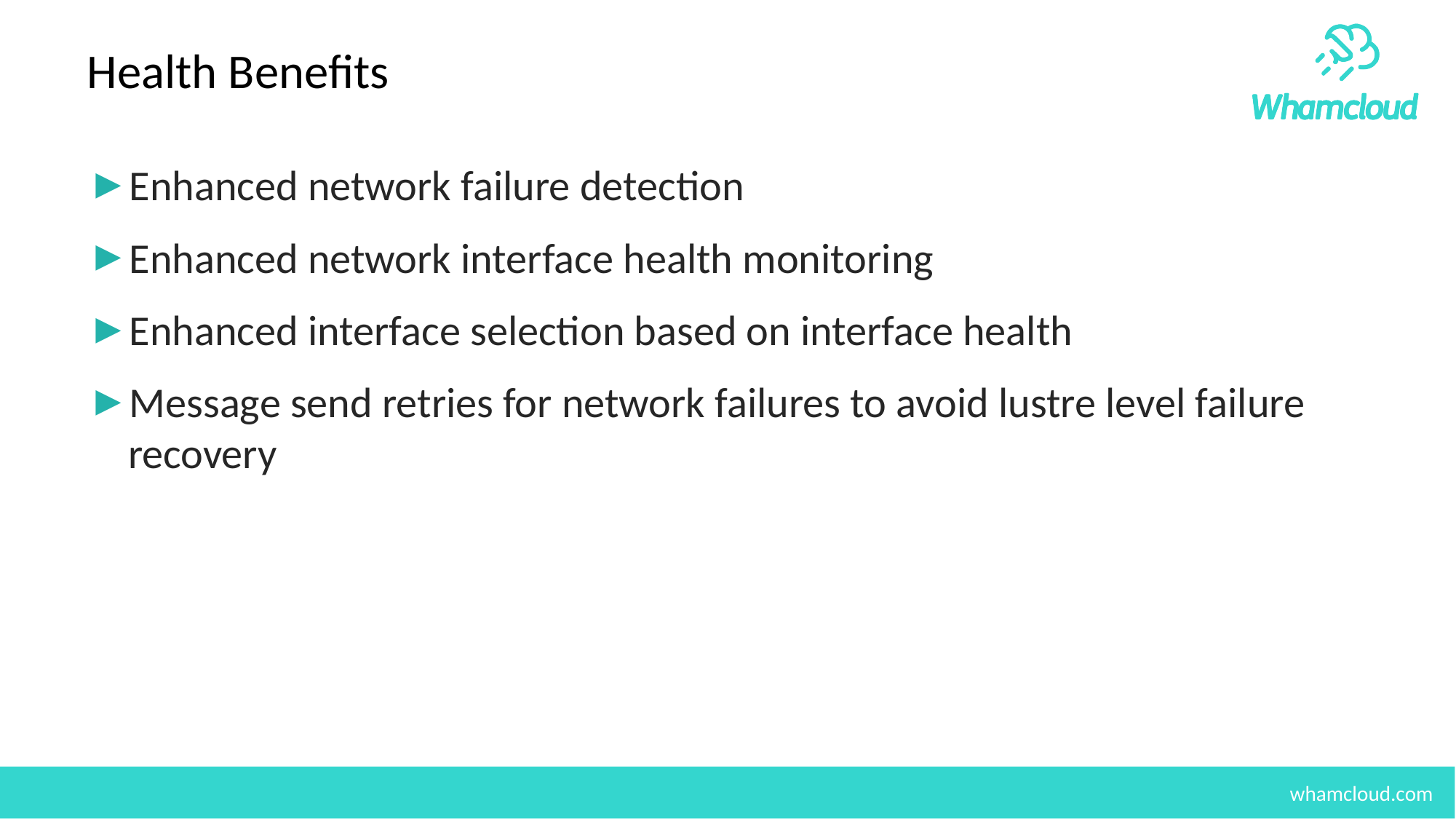

Health Benefits
Enhanced network failure detection
Enhanced network interface health monitoring
Enhanced interface selection based on interface health
Message send retries for network failures to avoid lustre level failure recovery